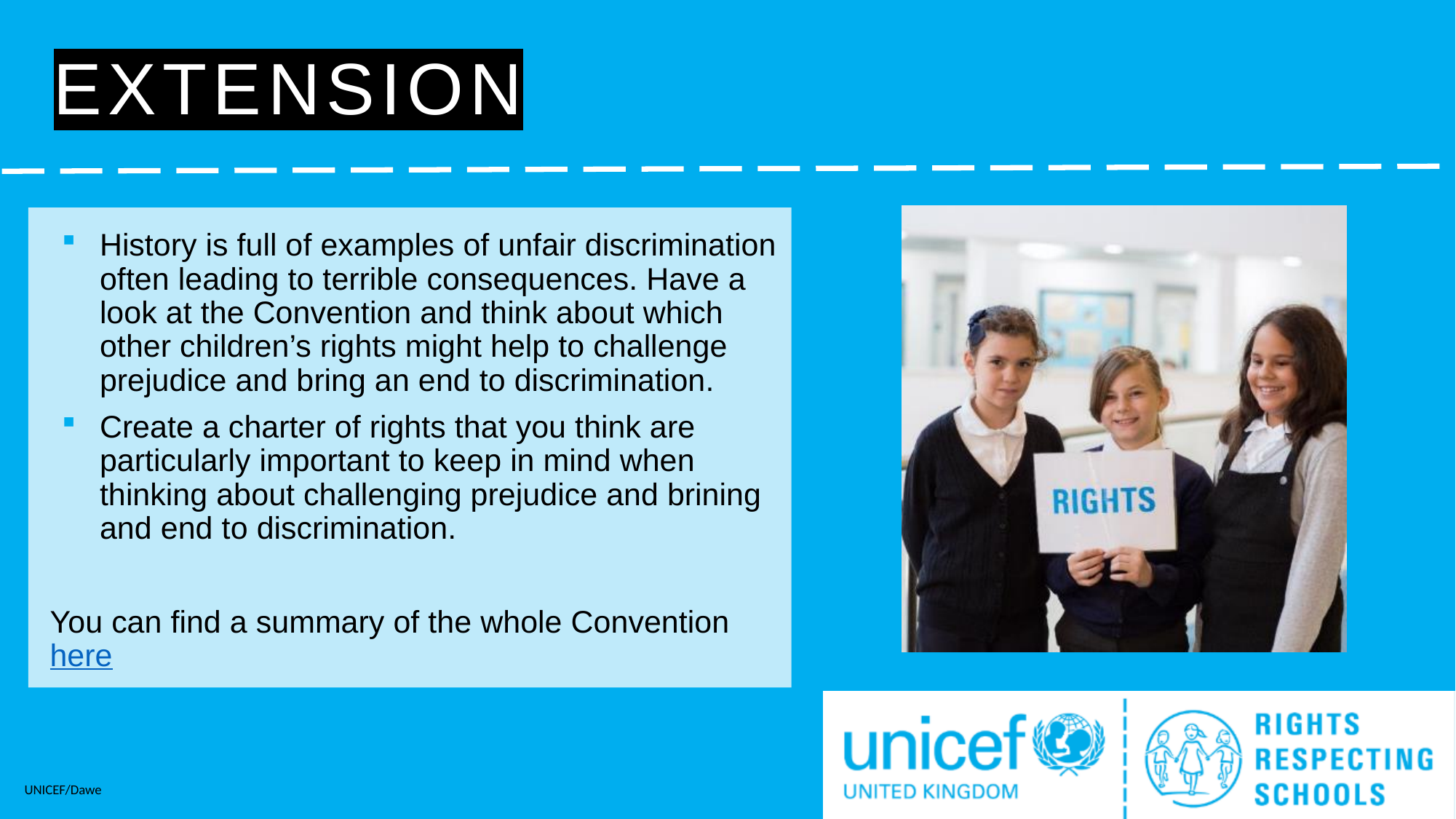

# Extension
History is full of examples of unfair discrimination often leading to terrible consequences. Have a look at the Convention and think about which other children’s rights might help to challenge prejudice and bring an end to discrimination.
Create a charter of rights that you think are particularly important to keep in mind when thinking about challenging prejudice and brining and end to discrimination.

You can find a summary of the whole Convention here

UNICEF/Dawe